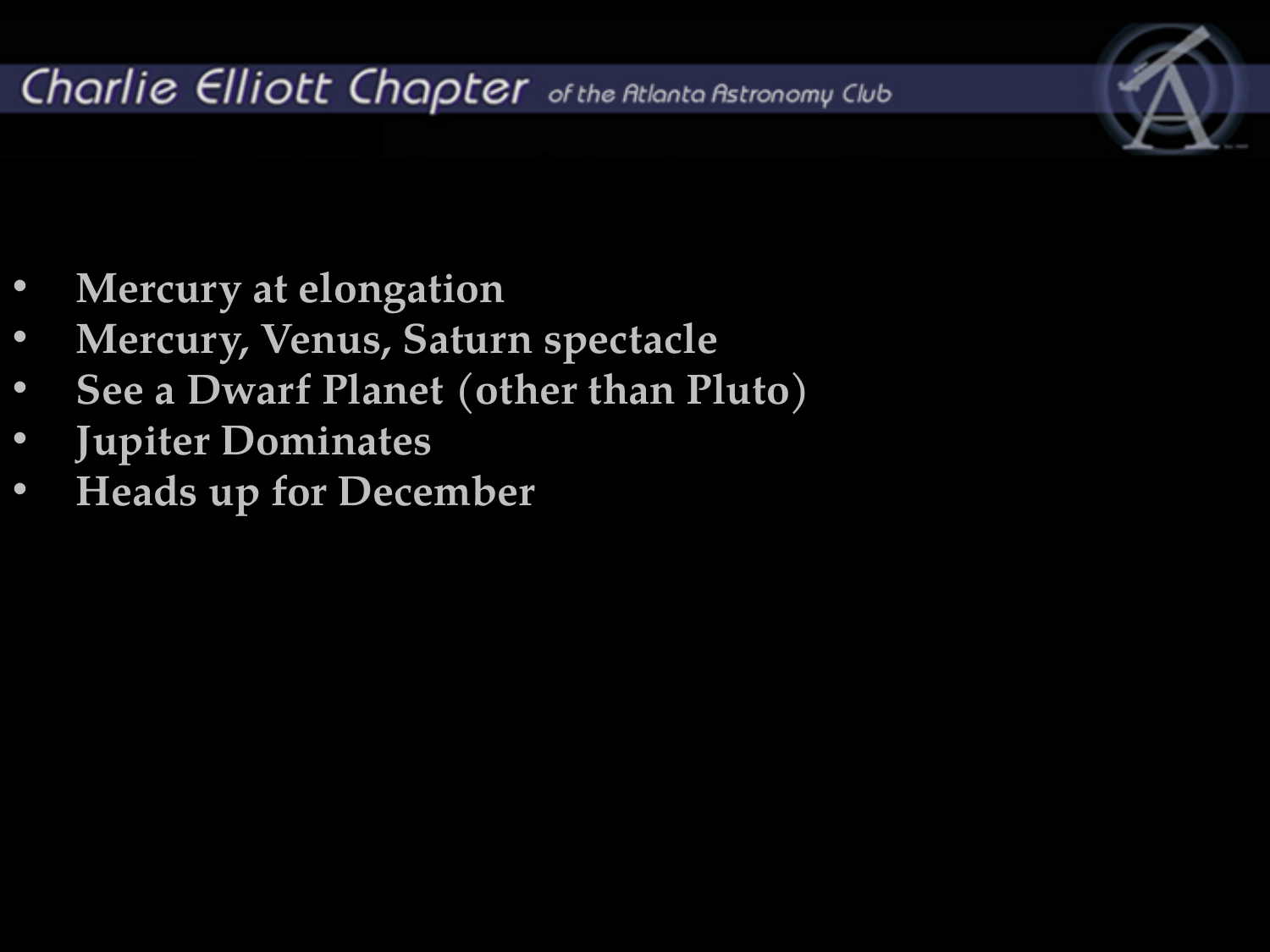

# This Month’s Astro Events
Mercury at elongation
Mercury, Venus, Saturn spectacle
See a Dwarf Planet (other than Pluto)
Jupiter Dominates
Heads up for December